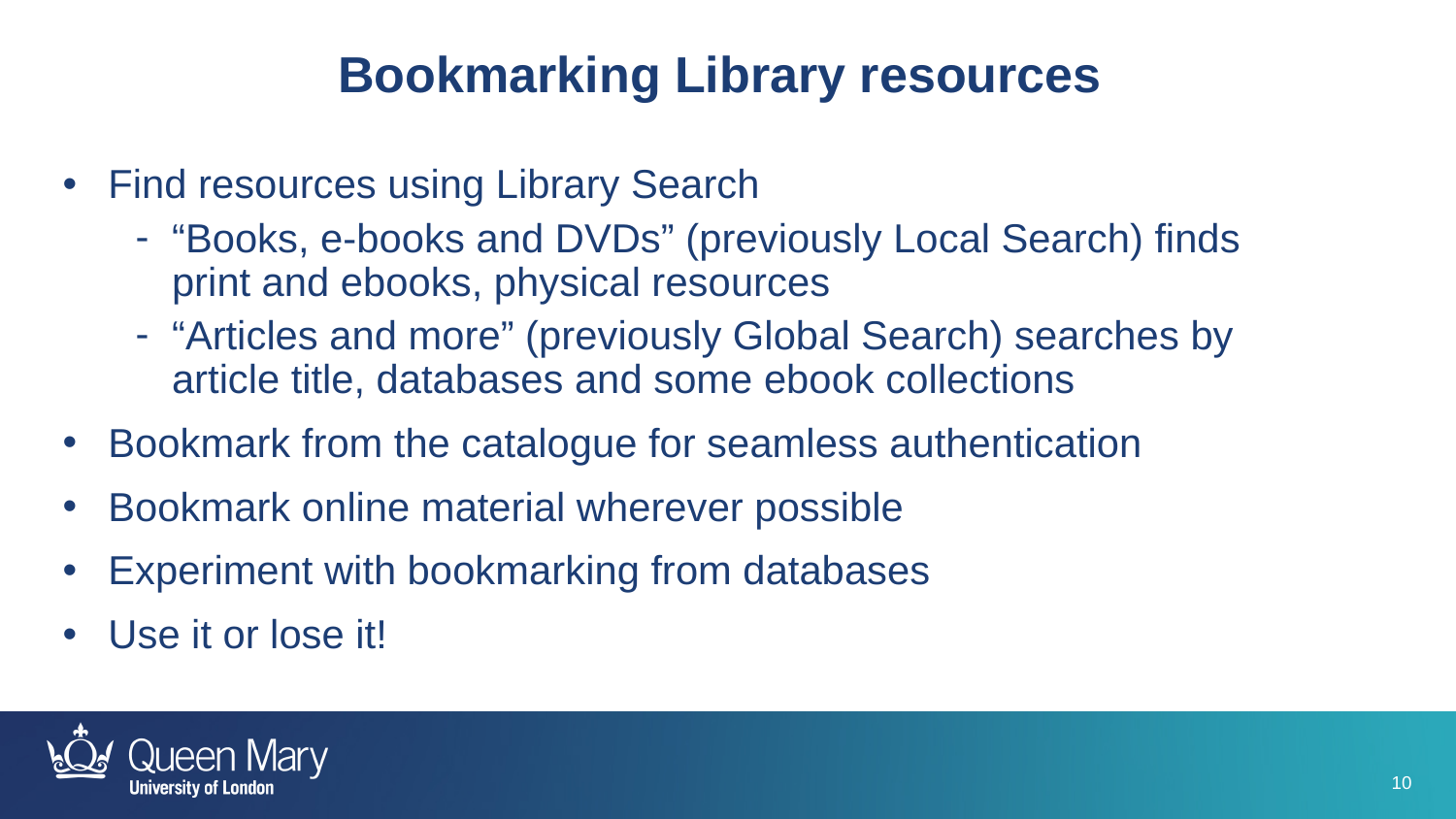

Bookmarking Library resources
Find resources using Library Search
“Books, e-books and DVDs” (previously Local Search) finds print and ebooks, physical resources
“Articles and more” (previously Global Search) searches by article title, databases and some ebook collections
Bookmark from the catalogue for seamless authentication
Bookmark online material wherever possible
Experiment with bookmarking from databases
Use it or lose it!